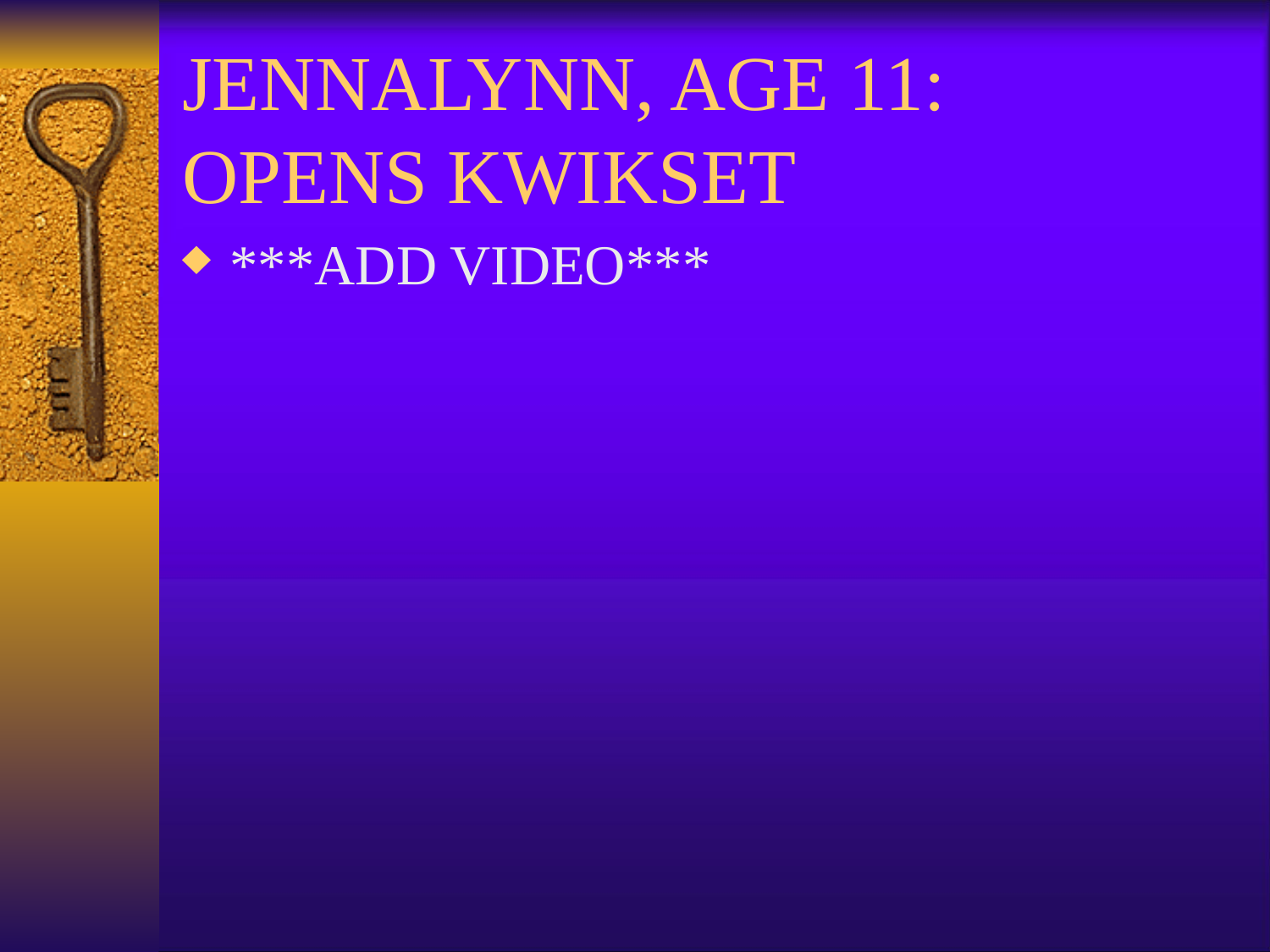

# JENNALYNN, AGE 11: OPENS KWIKSET
***ADD VIDEO***